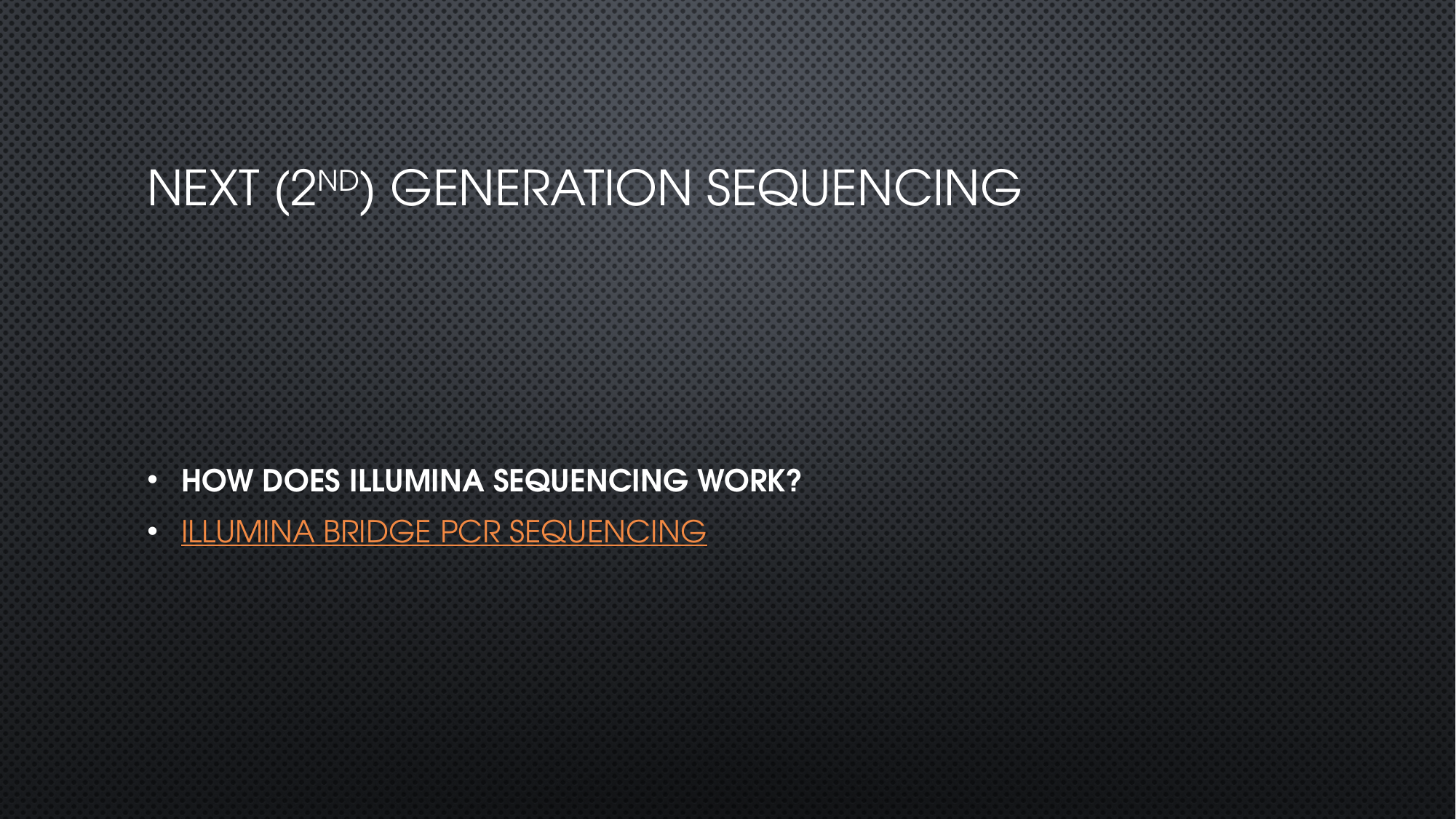

# Next (2nd) Generation Sequencing
How does Illumina sequencing work?
Illumina bridge pcr Sequencing